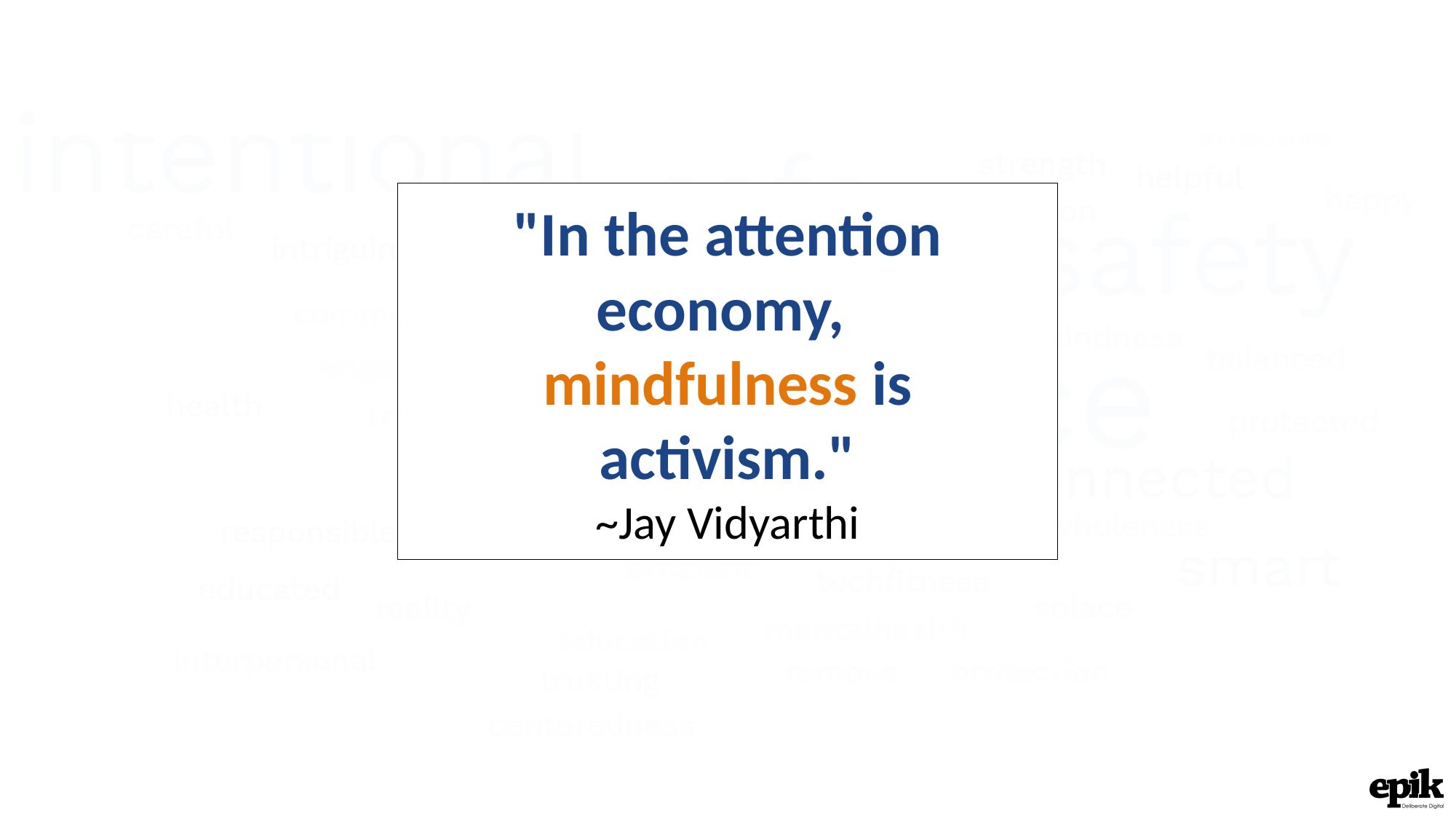

"In the attention economy,
mindfulness is activism."
~Jay Vidyarthi